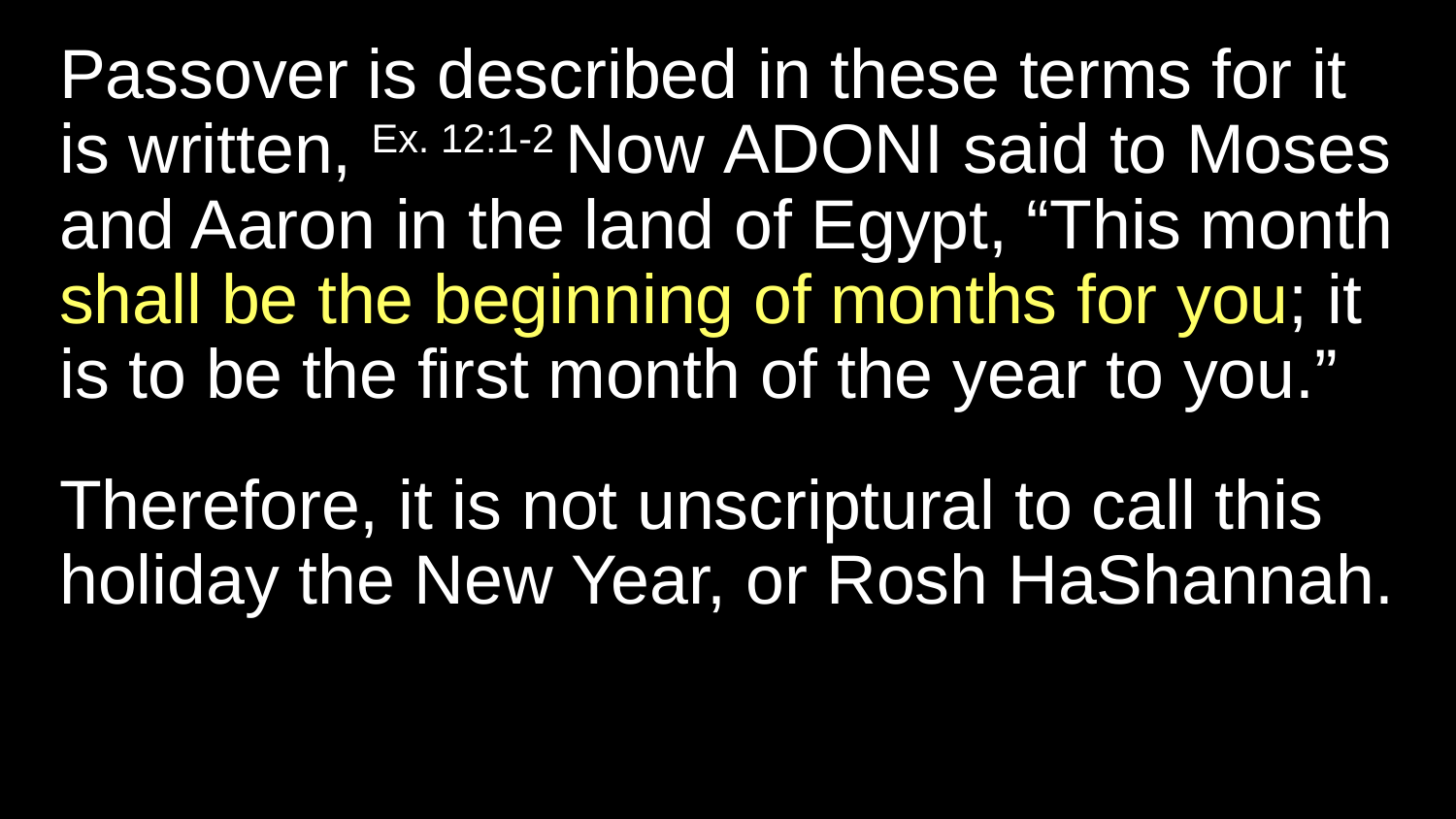

Passover is described in these terms for it is written, Ex. 12:1-2 Now Adoni said to Moses and Aaron in the land of Egypt, “This month shall be the beginning of months for you; it is to be the first month of the year to you.”

Therefore, it is not unscriptural to call this holiday the New Year, or Rosh HaShannah.